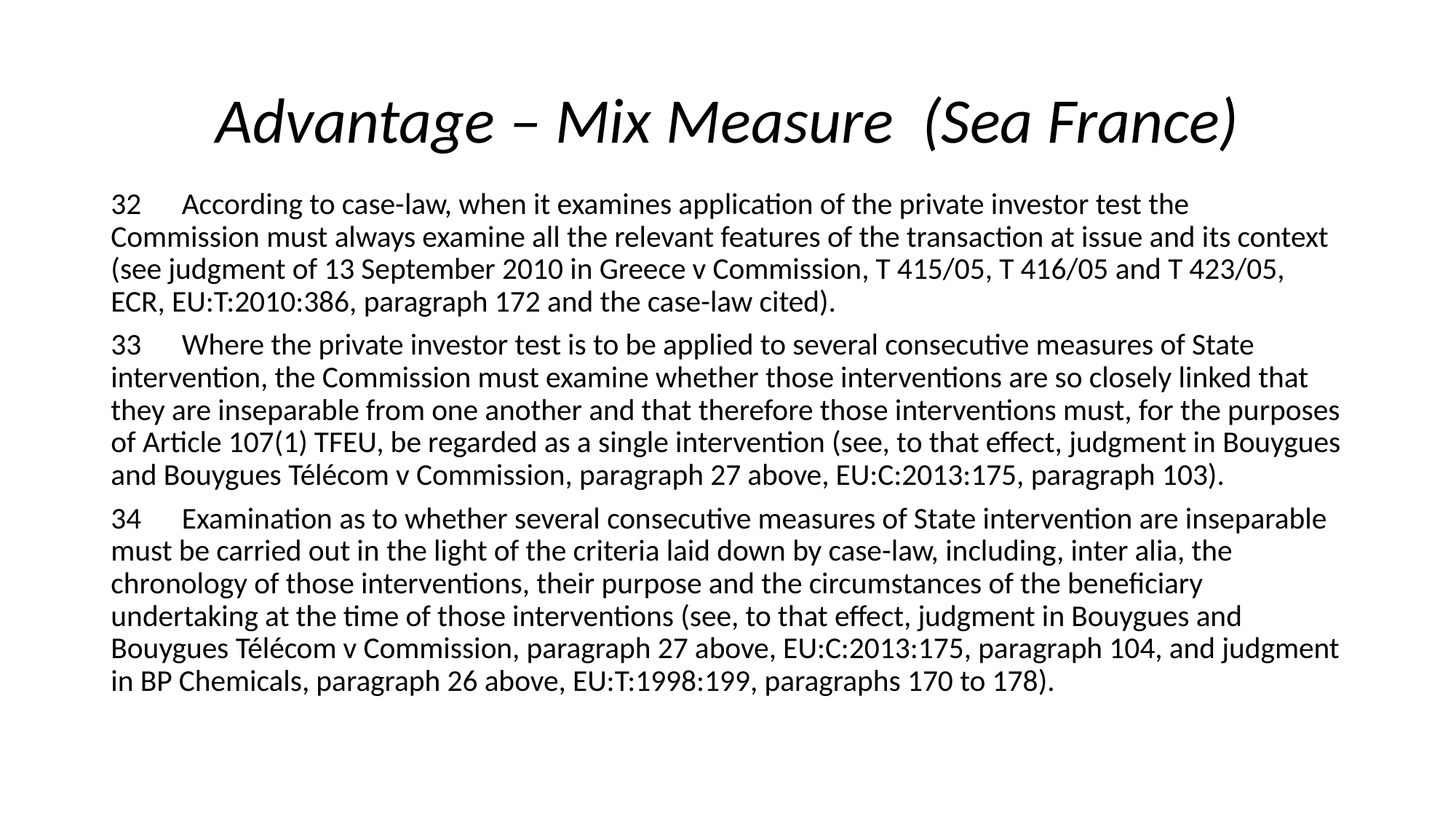

# Advantage – Mix Measure  (Sea France)
32      According to case-law, when it examines application of the private investor test the Commission must always examine all the relevant features of the transaction at issue and its context (see judgment of 13 September 2010 in Greece v Commission, T 415/05, T 416/05 and T 423/05, ECR, EU:T:2010:386, paragraph 172 and the case-law cited).
33      Where the private investor test is to be applied to several consecutive measures of State intervention, the Commission must examine whether those interventions are so closely linked that they are inseparable from one another and that therefore those interventions must, for the purposes of Article 107(1) TFEU, be regarded as a single intervention (see, to that effect, judgment in Bouygues and Bouygues Télécom v Commission, paragraph 27 above, EU:C:2013:175, paragraph 103).
34      Examination as to whether several consecutive measures of State intervention are inseparable must be carried out in the light of the criteria laid down by case-law, including, inter alia, the chronology of those interventions, their purpose and the circumstances of the beneficiary undertaking at the time of those interventions (see, to that effect, judgment in Bouygues and Bouygues Télécom v Commission, paragraph 27 above, EU:C:2013:175, paragraph 104, and judgment in BP Chemicals, paragraph 26 above, EU:T:1998:199, paragraphs 170 to 178).